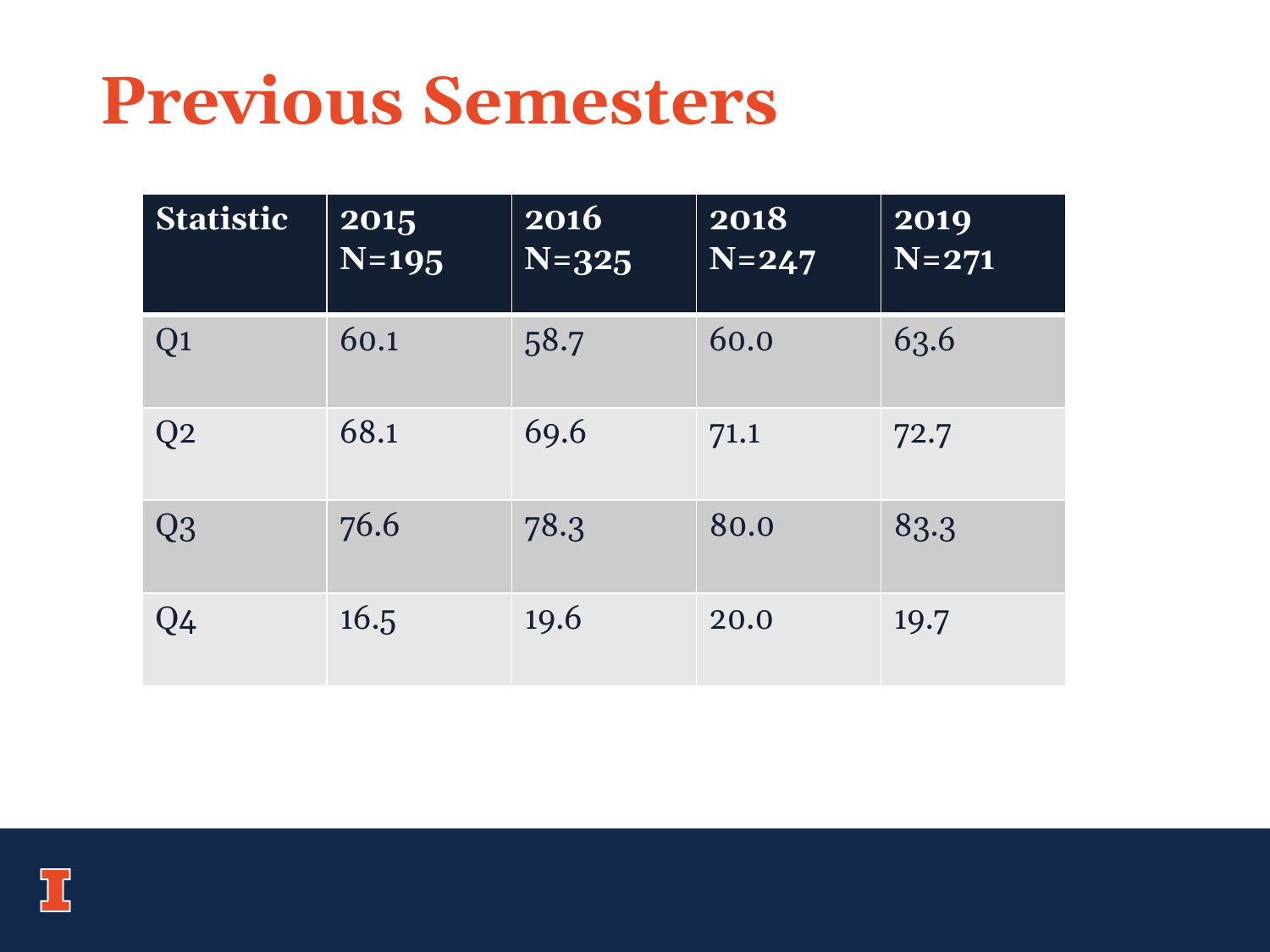

# Previous Semesters
| Statistic | 2015 N=195 | 2016 N=325 | 2018 N=247 | 2019 N=271 |
| --- | --- | --- | --- | --- |
| Q1 | 60.1 | 58.7 | 60.0 | 63.6 |
| Q2 | 68.1 | 69.6 | 71.1 | 72.7 |
| Q3 | 76.6 | 78.3 | 80.0 | 83.3 |
| Q4 | 16.5 | 19.6 | 20.0 | 19.7 |